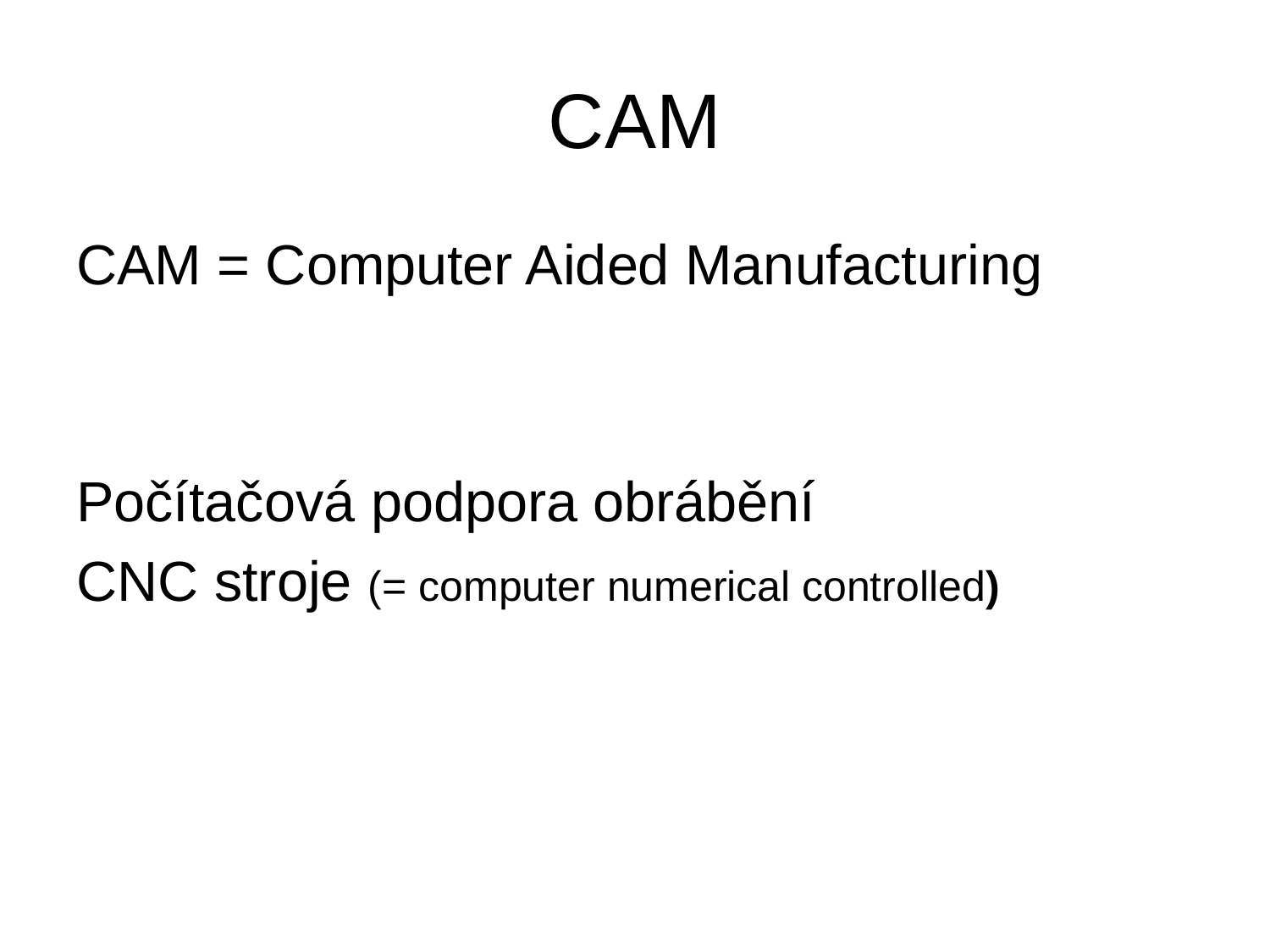

# CAM
CAM = Computer Aided Manufacturing

Počítačová podpora obrábění
CNC stroje (= computer numerical controlled)